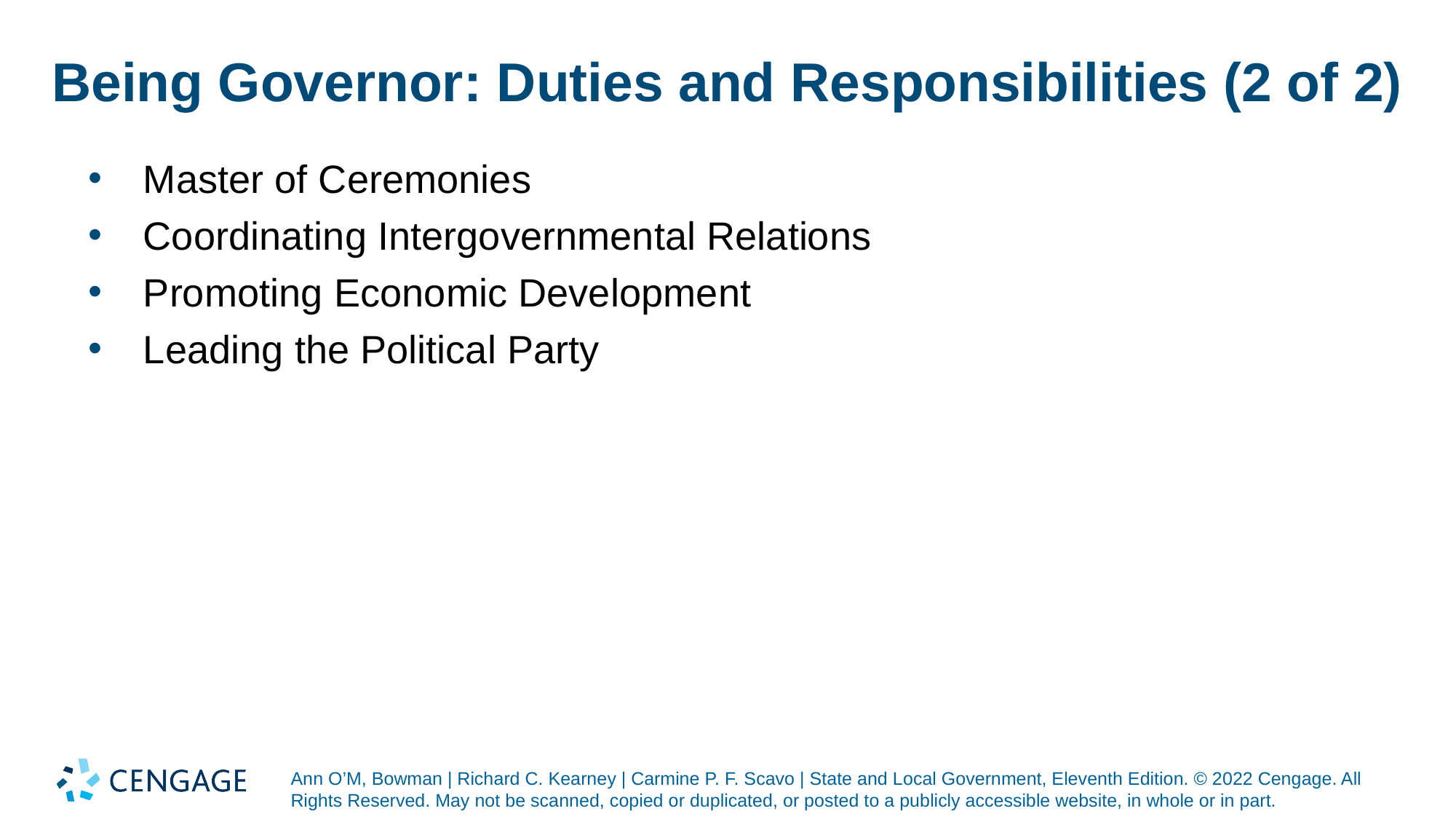

# Being Governor: Duties and Responsibilities (2 of 2)
Master of Ceremonies
Coordinating Intergovernmental Relations
Promoting Economic Development
Leading the Political Party